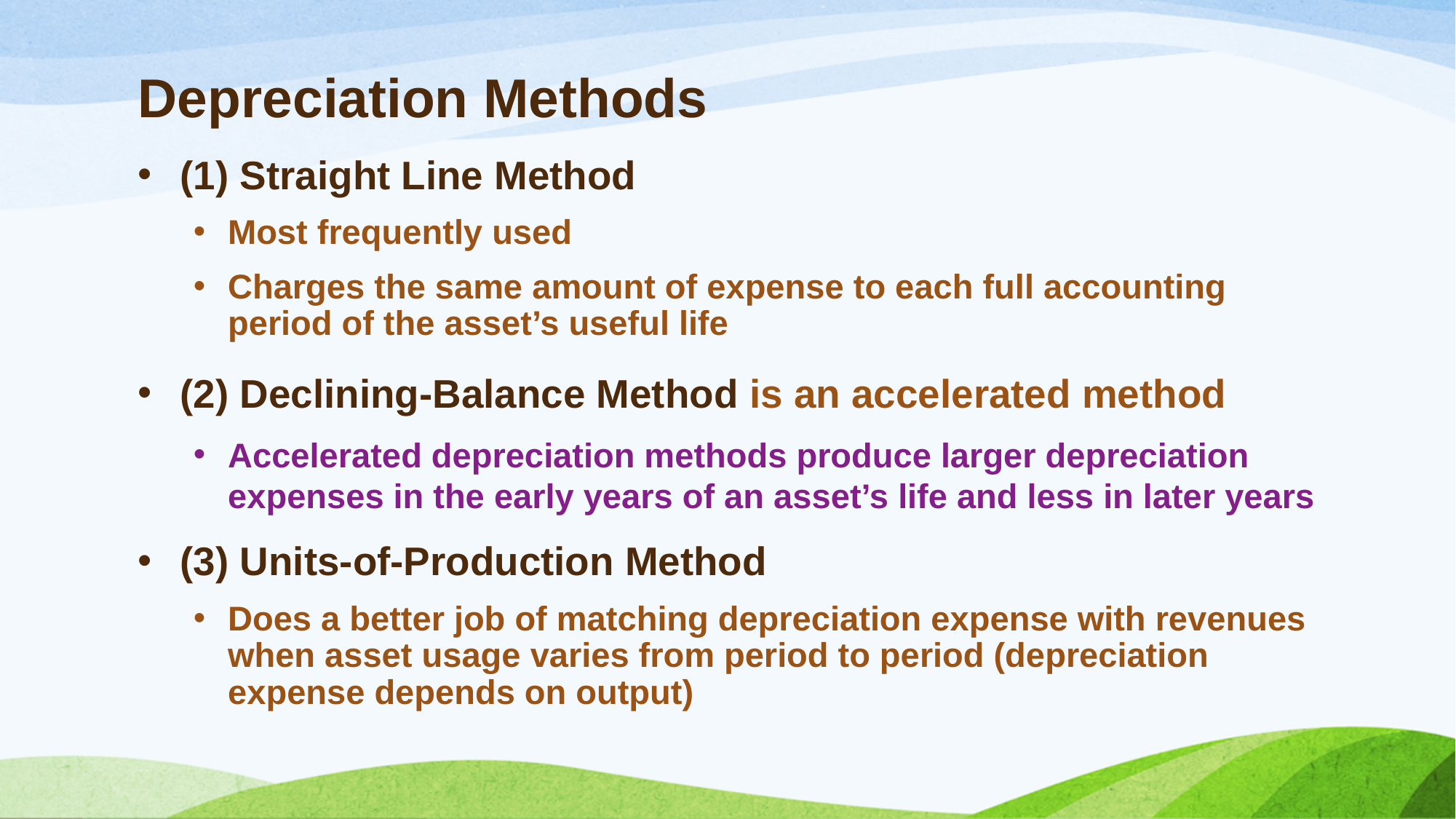

# Depreciation Methods
(1) Straight Line Method
Most frequently used
Charges the same amount of expense to each full accounting period of the asset’s useful life
(2) Declining-Balance Method is an accelerated method
Accelerated depreciation methods produce larger depreciation expenses in the early years of an asset’s life and less in later years
(3) Units-of-Production Method
Does a better job of matching depreciation expense with revenues when asset usage varies from period to period (depreciation expense depends on output)